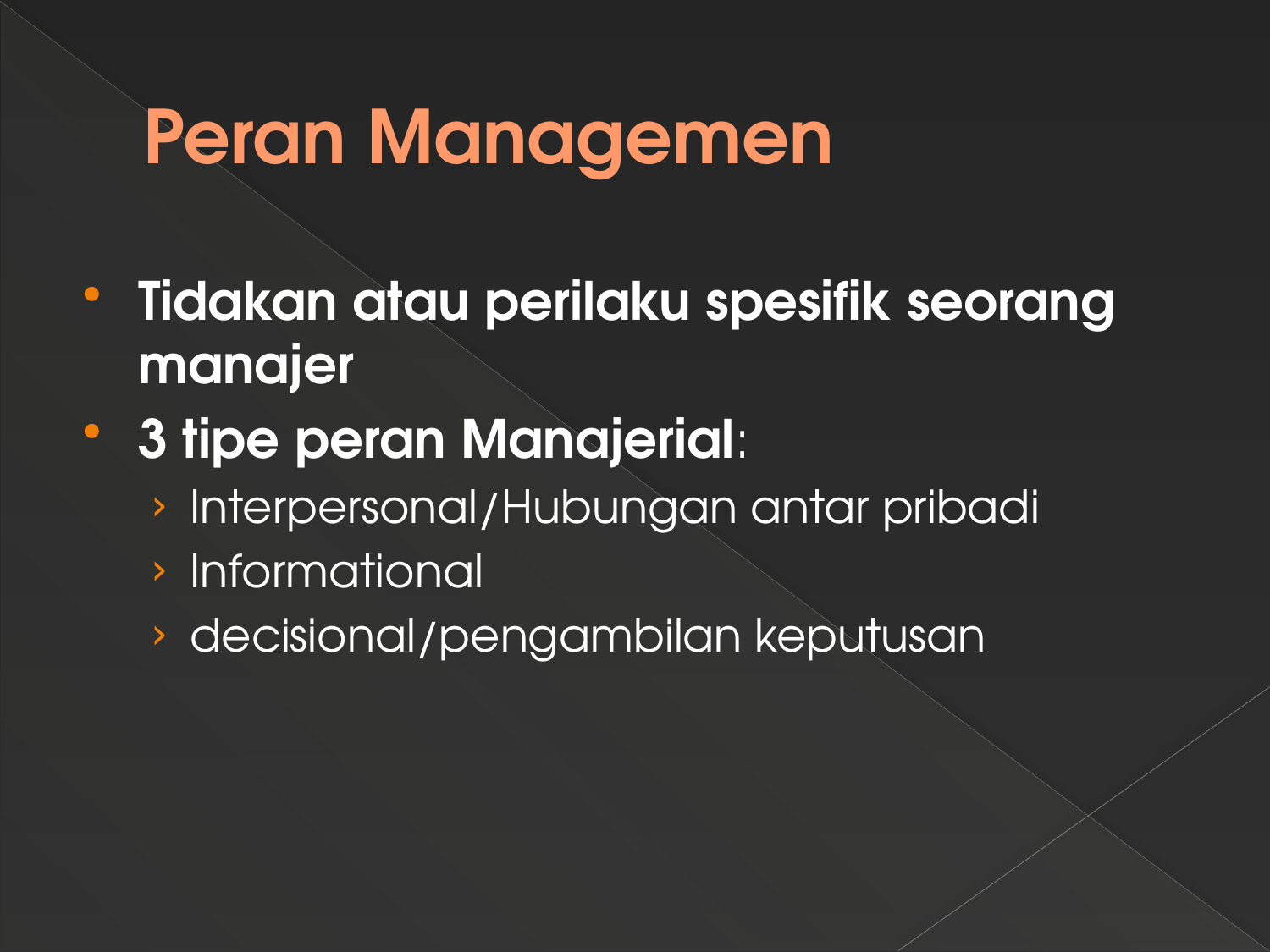

# Peran Managemen
Tidakan atau perilaku spesifik seorang manajer
3 tipe peran Manajerial:
Interpersonal/Hubungan antar pribadi
Informational
decisional/pengambilan keputusan